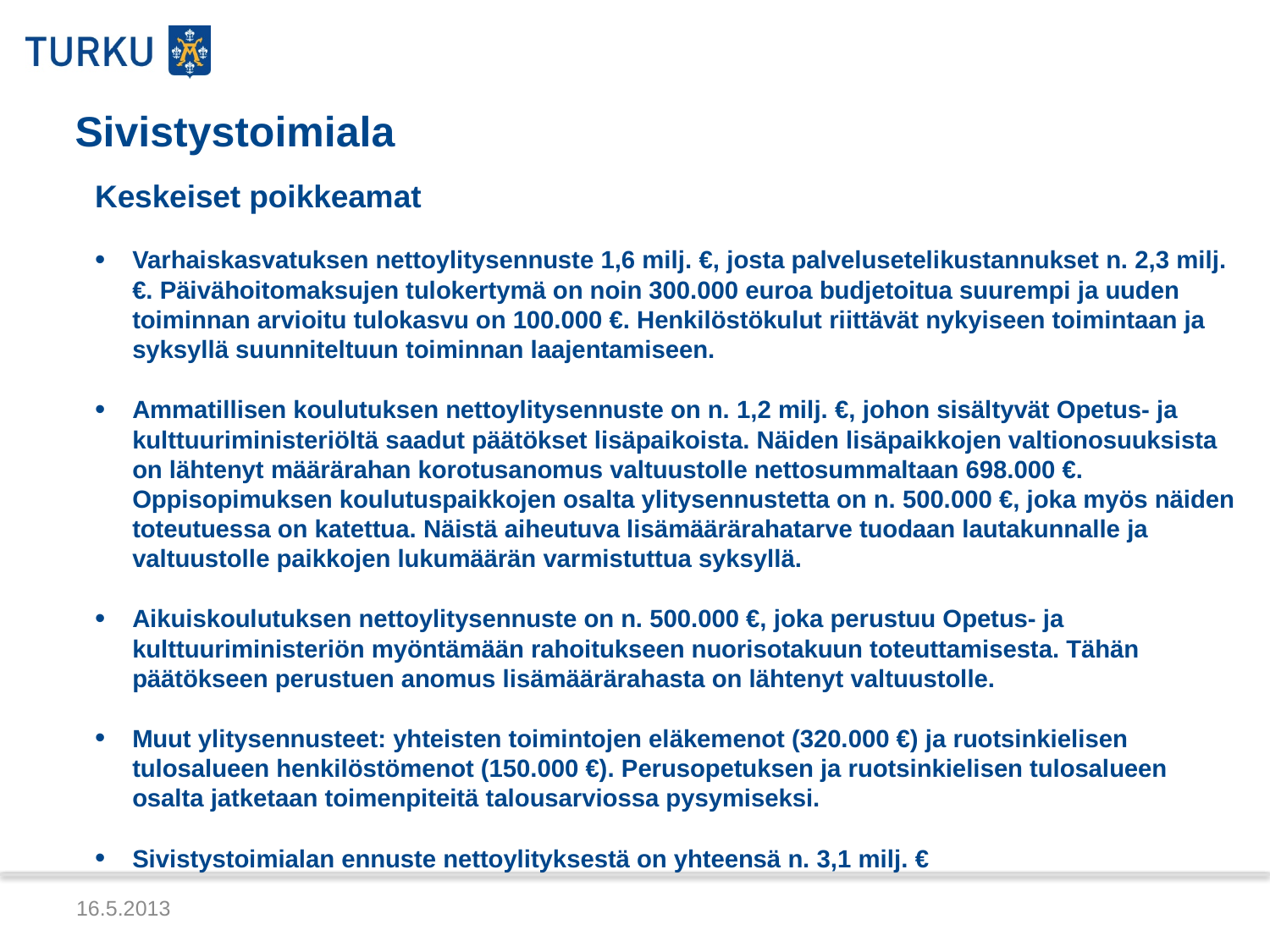

Sivistystoimiala
Keskeiset poikkeamat

Varhaiskasvatuksen nettoylitysennuste 1,6 milj. €, josta palvelusetelikustannukset n. 2,3 milj. €. Päivähoitomaksujen tulokertymä on noin 300.000 euroa budjetoitua suurempi ja uuden toiminnan arvioitu tulokasvu on 100.000 €. Henkilöstökulut riittävät nykyiseen toimintaan ja syksyllä suunniteltuun toiminnan laajentamiseen.

Ammatillisen koulutuksen nettoylitysennuste on n. 1,2 milj. €, johon sisältyvät Opetus- ja kulttuuriministeriöltä saadut päätökset lisäpaikoista. Näiden lisäpaikkojen valtionosuuksista on lähtenyt määrärahan korotusanomus valtuustolle nettosummaltaan 698.000 €. Oppisopimuksen koulutuspaikkojen osalta ylitysennustetta on n. 500.000 €, joka myös näiden toteutuessa on katettua. Näistä aiheutuva lisämäärärahatarve tuodaan lautakunnalle ja valtuustolle paikkojen lukumäärän varmistuttua syksyllä.

Aikuiskoulutuksen nettoylitysennuste on n. 500.000 €, joka perustuu Opetus- ja kulttuuriministeriön myöntämään rahoitukseen nuorisotakuun toteuttamisesta. Tähän päätökseen perustuen anomus lisämäärärahasta on lähtenyt valtuustolle.

Muut ylitysennusteet: yhteisten toimintojen eläkemenot (320.000 €) ja ruotsinkielisen tulosalueen henkilöstömenot (150.000 €). Perusopetuksen ja ruotsinkielisen tulosalueen osalta jatketaan toimenpiteitä talousarviossa pysymiseksi.

Sivistystoimialan ennuste nettoylityksestä on yhteensä n. 3,1 milj. €
16.5.2013
3